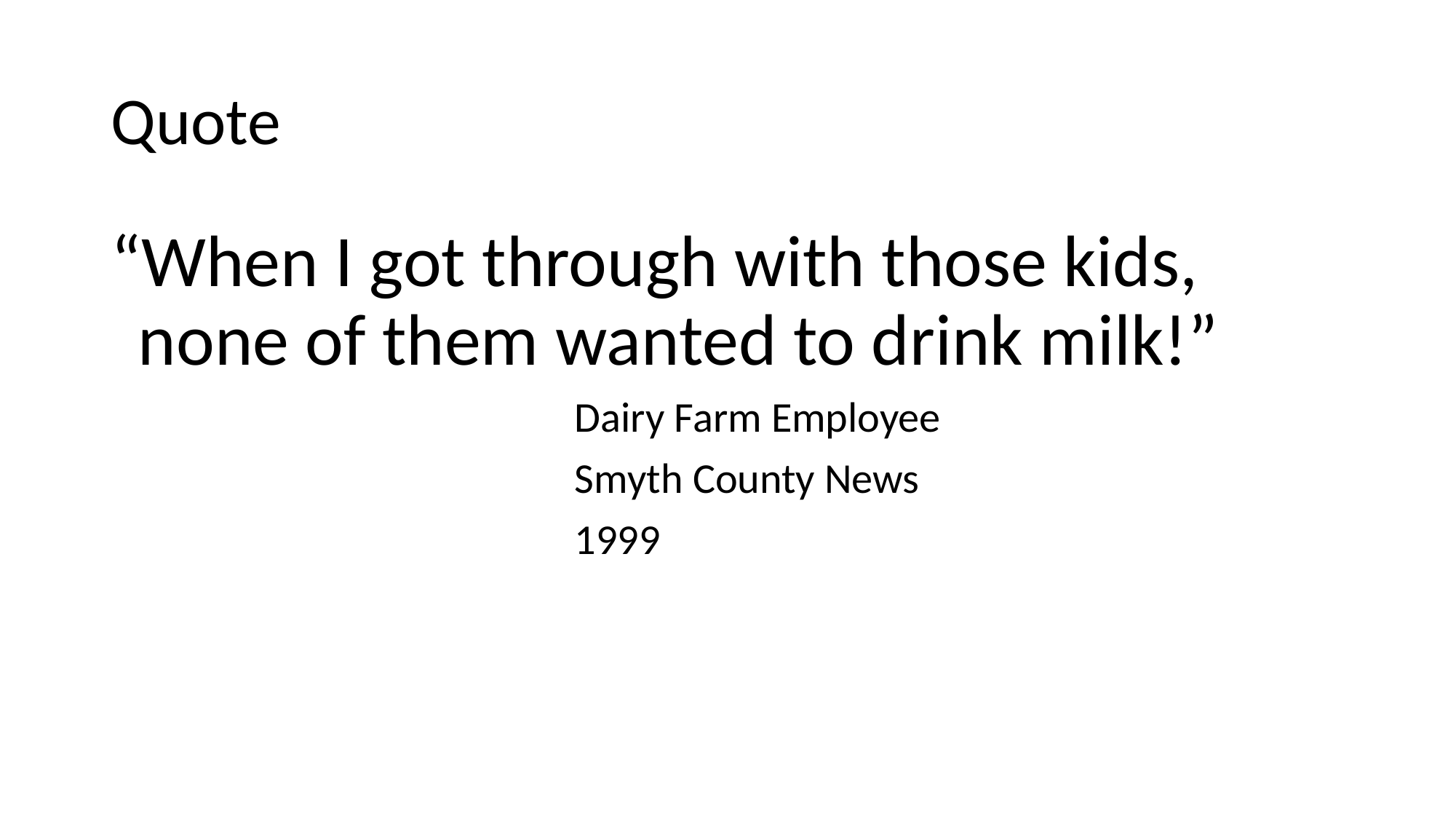

# Quote
“When I got through with those kids, none of them wanted to drink milk!”
					Dairy Farm Employee
					Smyth County News
					1999